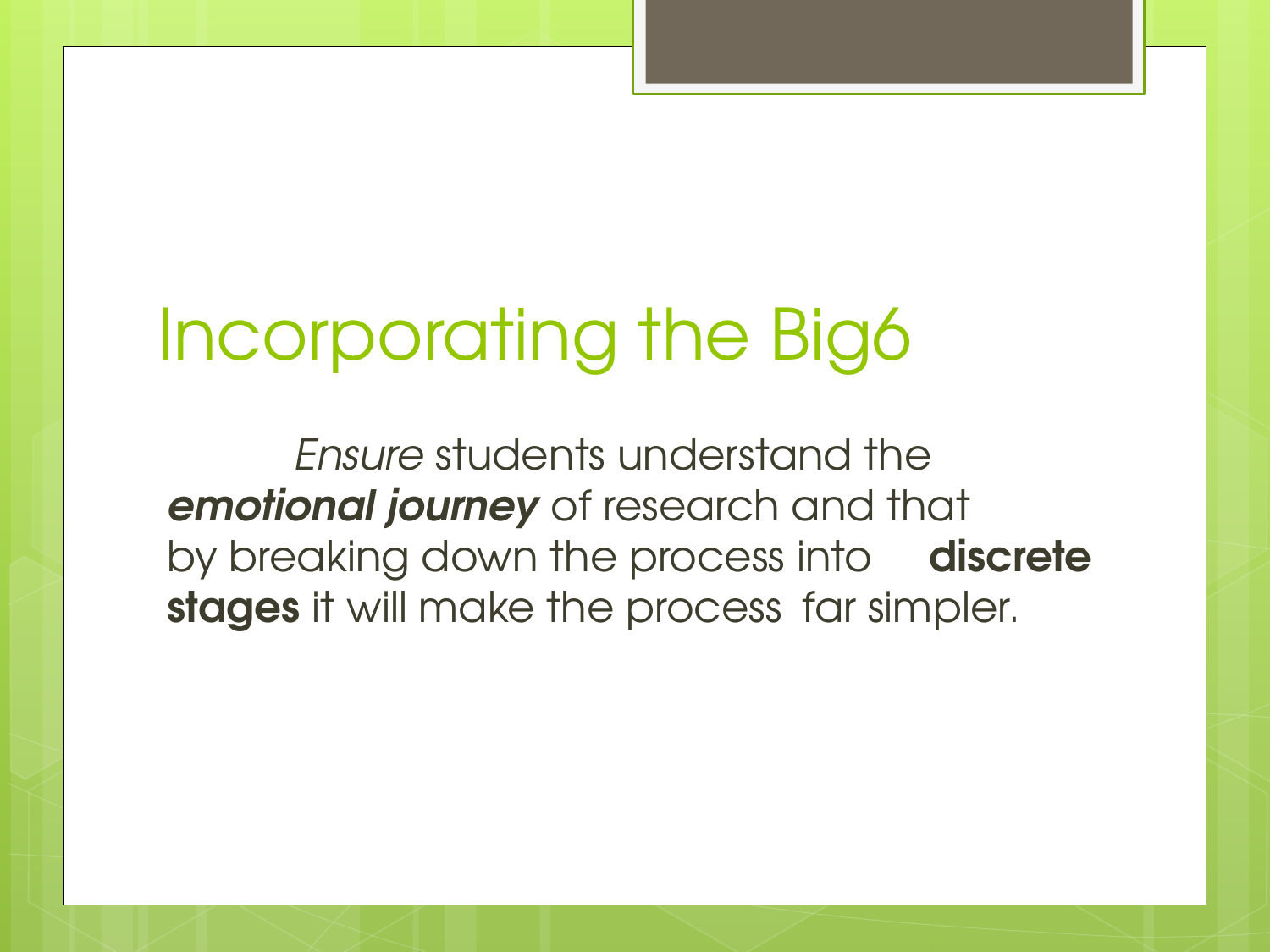

# Incorporating the Big6

	Ensure students understand the 	emotional journey of research and that 	by breaking down the process into 	discrete stages it will make the process 	far simpler.